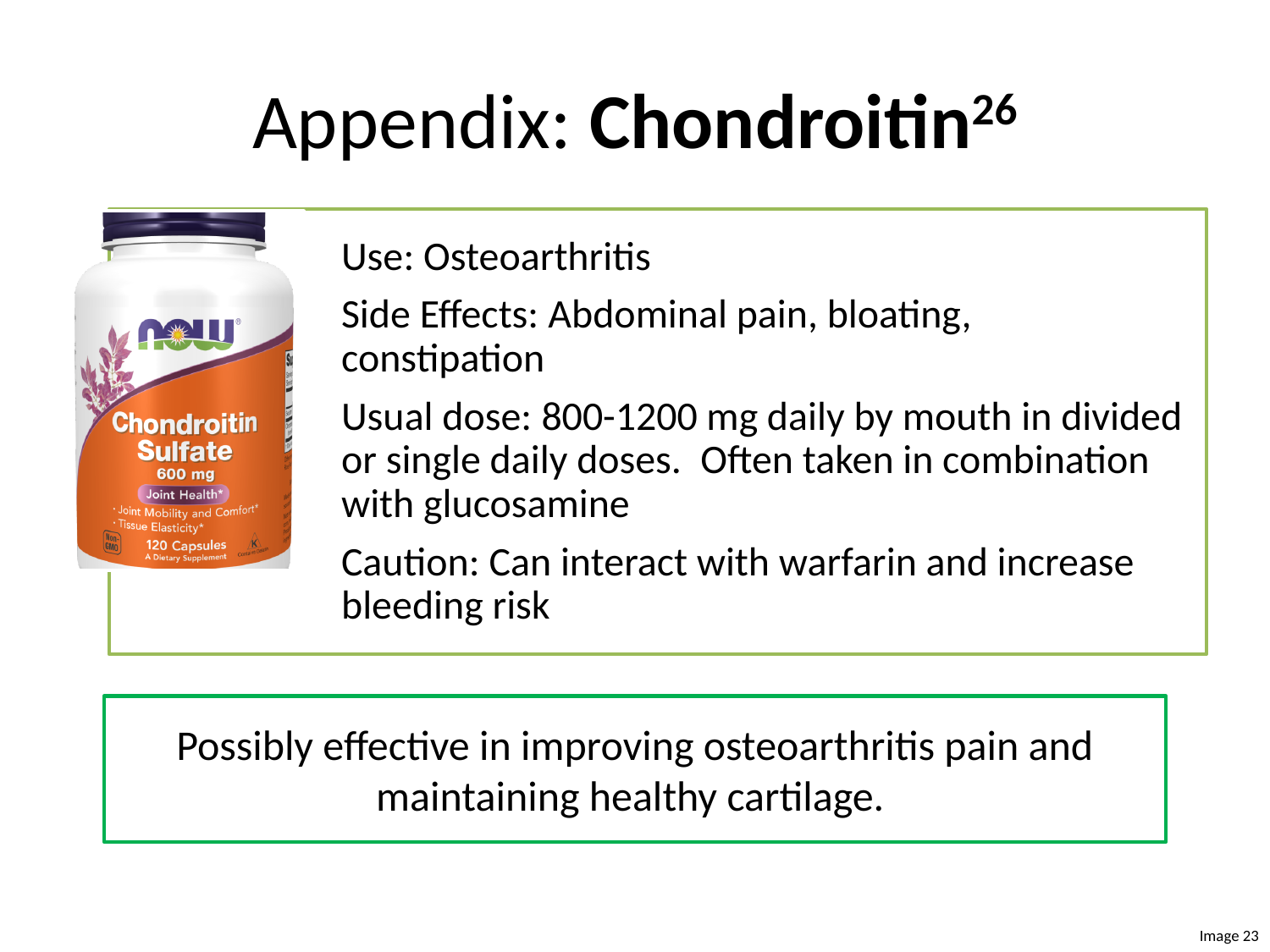

# Appendix: Chondroitin26
Use: Osteoarthritis
Side Effects: Abdominal pain, bloating, constipation
Usual dose: 800-1200 mg daily by mouth in divided or single daily doses.  Often taken in combination with glucosamine
Caution: Can interact with warfarin and increase bleeding risk
Possibly effective in improving osteoarthritis pain and maintaining healthy cartilage.
Image 23